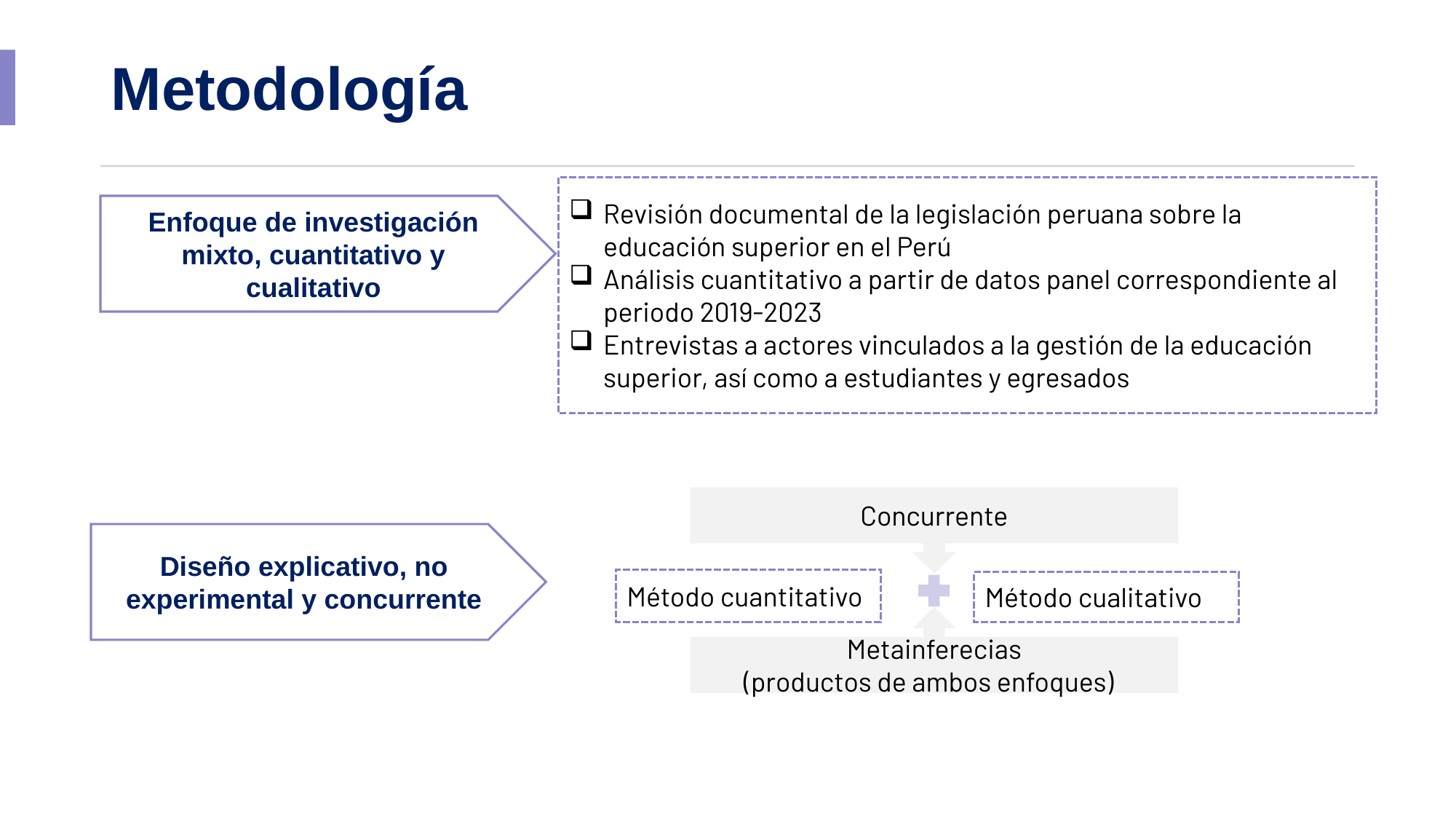

# Metodología

Revisión documental de la legislación peruana sobre la educación superior en el Perú
Análisis cuantitativo a partir de datos panel correspondiente al periodo 2019-2023
Entrevistas a actores vinculados a la gestión de la educación superior, así como a estudiantes y egresados
Enfoque de investigación mixto, cuantitativo y cualitativo
Concurrente
Método cuantitativo
Método cualitativo

Metainferecias
(productos de ambos enfoques)
Diseño explicativo, no experimental y concurrente